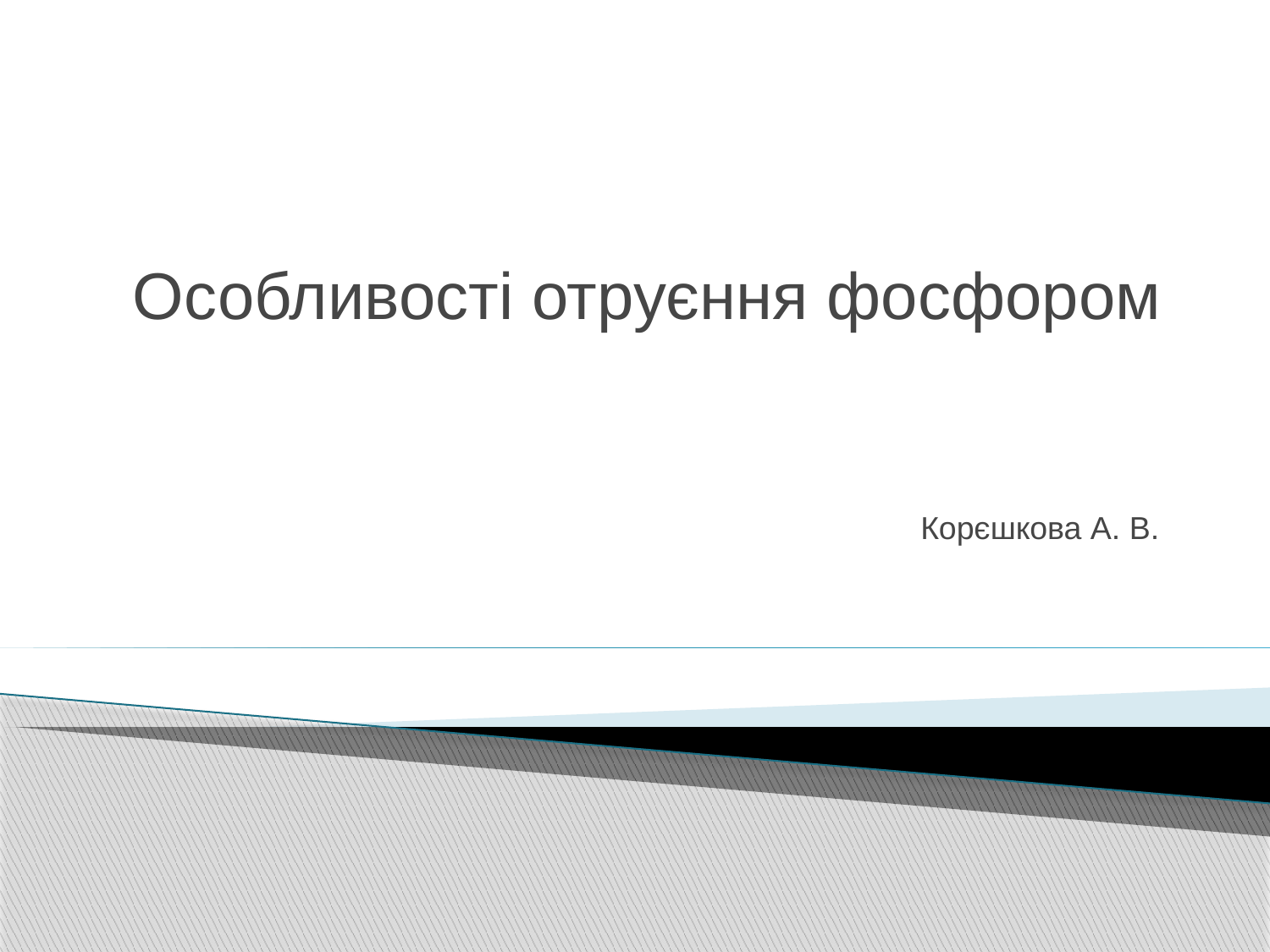

# Особливості отруєння фосфором
Корєшкова А. В.